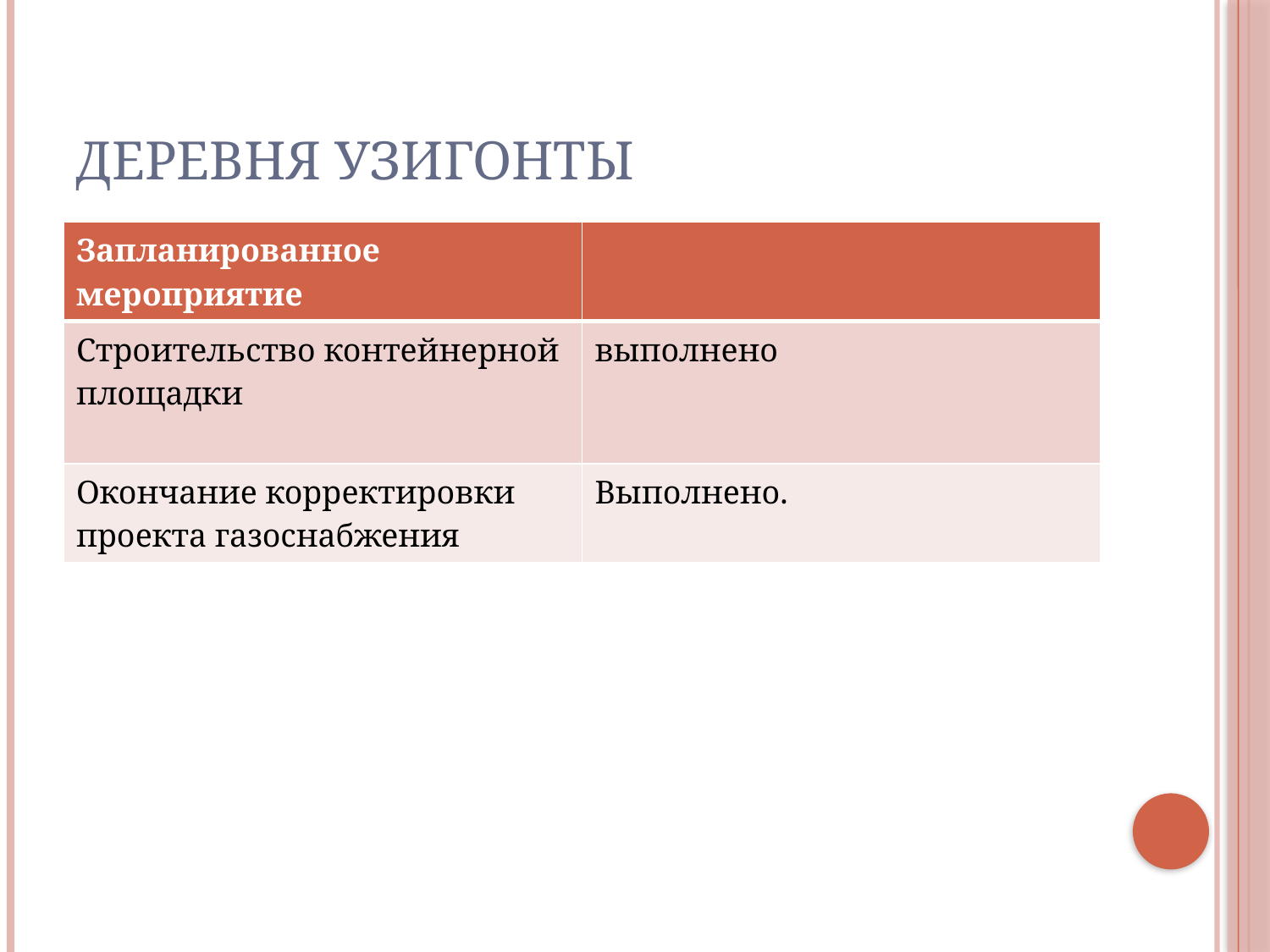

# Деревня Узигонты
| Запланированное мероприятие |  |
| --- | --- |
| Строительство контейнерной площадки | выполнено |
| Окончание корректировки проекта газоснабжения | Выполнено. |